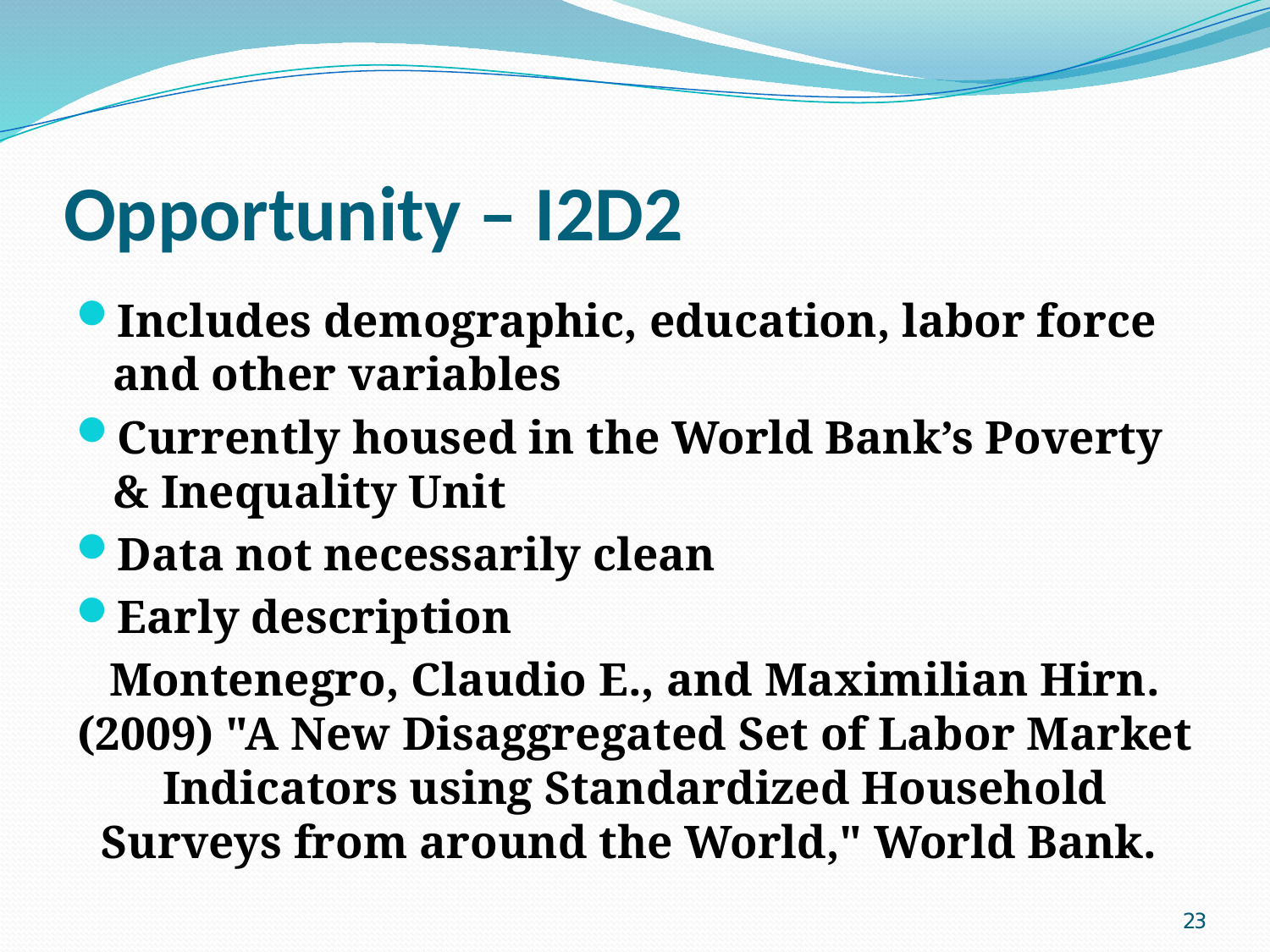

# Opportunity – I2D2
Includes demographic, education, labor force and other variables
Currently housed in the World Bank’s Poverty & Inequality Unit
Data not necessarily clean
Early description
Montenegro, Claudio E., and Maximilian Hirn. (2009) "A New Disaggregated Set of Labor Market Indicators using Standardized Household Surveys from around the World," World Bank.
23